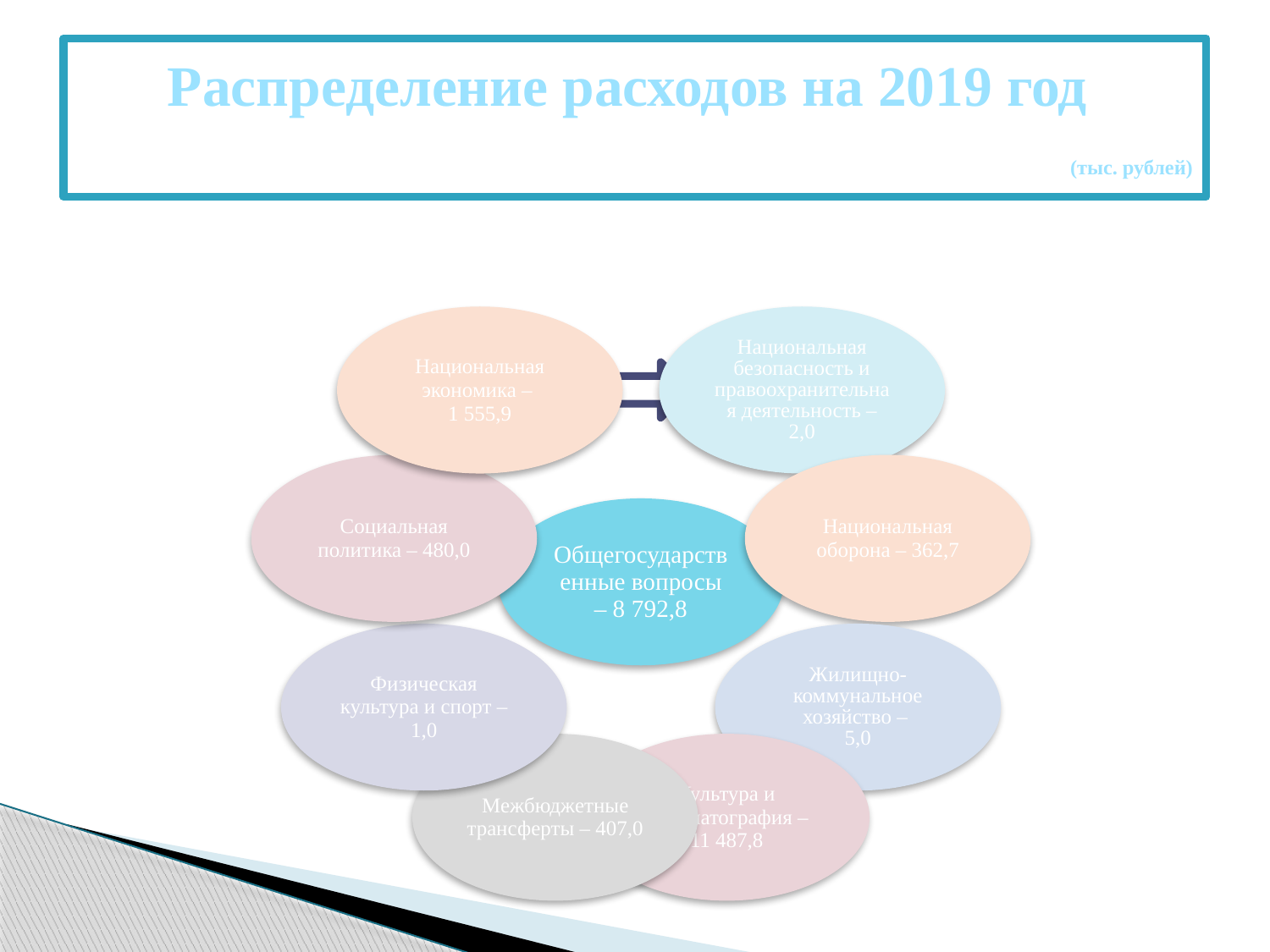

# Распределение расходов на 2019 год (тыс. рублей)
Общегосударственные вопросы – 8 792,8
Национальная безопасность и правоохранительная деятельность – 2,0
Национальная оборона – 362,7
Жилищно-коммунальное хозяйство –
5,0
Физическая культура и спорт – 1,0
Социальная политика – 480,0
Национальная экономика –
1 555,9